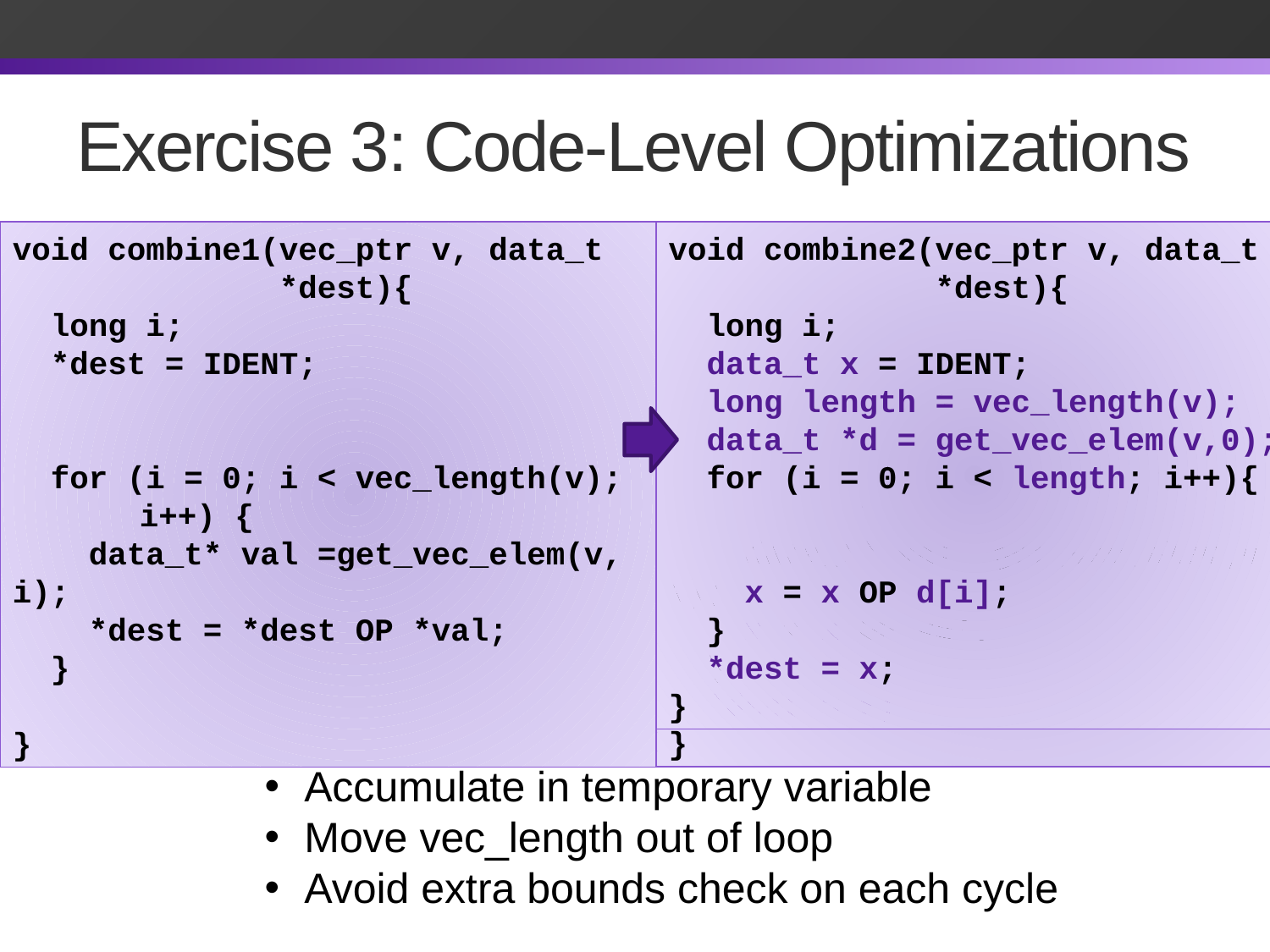

# Exercise 3: Code-Level Optimizations
void combine2(vec_ptr v, data_t
              *dest){
  long i;
  data_t x = IDENT;
  long length = vec_length(v);

  for (i = 0; i < length; i++){

    data_t* val =get_vec_elem(v, i);
    x = x OP val;
  }
  *dest = x;
}
void combine2(vec_ptr v, data_t
              *dest){
  long i;
  data_t x = IDENT;

  for (i = 0; i < vec_length(v);
 	i++) {
    data_t* val =get_vec_elem(v, i);
    x = x OP *val;
  }
  *dest = x;
}
void combine1(vec_ptr v, data_t
              *dest){
  long i;
  *dest = IDENT;

  for (i = 0; i < vec_length(v);
 	i++) {
    data_t* val =get_vec_elem(v, i);
    *dest = *dest OP *val;
  }

}
void combine2(vec_ptr v, data_t
              *dest){
  long i;
  data_t x = IDENT;
  long length = vec_length(v);
  data_t *d = get_vec_elem(v,0);
  for (i = 0; i < length; i++){

    x = x OP d[i];
  }
  *dest = x;
}

Accumulate in temporary variable
Move vec_length out of loop
Avoid extra bounds check on each cycle